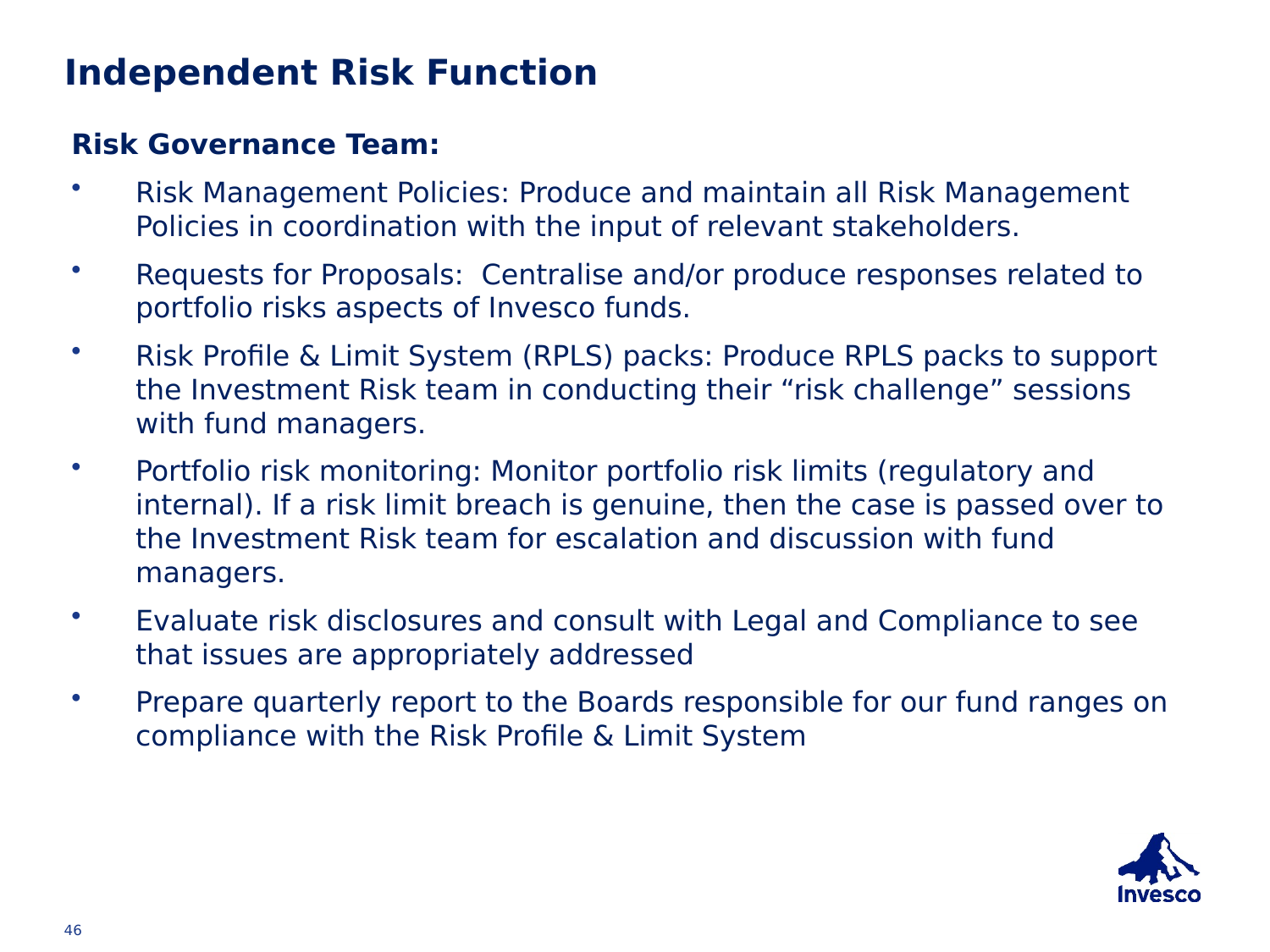

# Independent Risk Function
Risk Governance Team:
Risk Management Policies: Produce and maintain all Risk Management Policies in coordination with the input of relevant stakeholders.
Requests for Proposals:  Centralise and/or produce responses related to portfolio risks aspects of Invesco funds.
Risk Profile & Limit System (RPLS) packs: Produce RPLS packs to support the Investment Risk team in conducting their “risk challenge” sessions with fund managers.
Portfolio risk monitoring: Monitor portfolio risk limits (regulatory and internal). If a risk limit breach is genuine, then the case is passed over to the Investment Risk team for escalation and discussion with fund managers.
Evaluate risk disclosures and consult with Legal and Compliance to see that issues are appropriately addressed
Prepare quarterly report to the Boards responsible for our fund ranges on compliance with the Risk Profile & Limit System

46